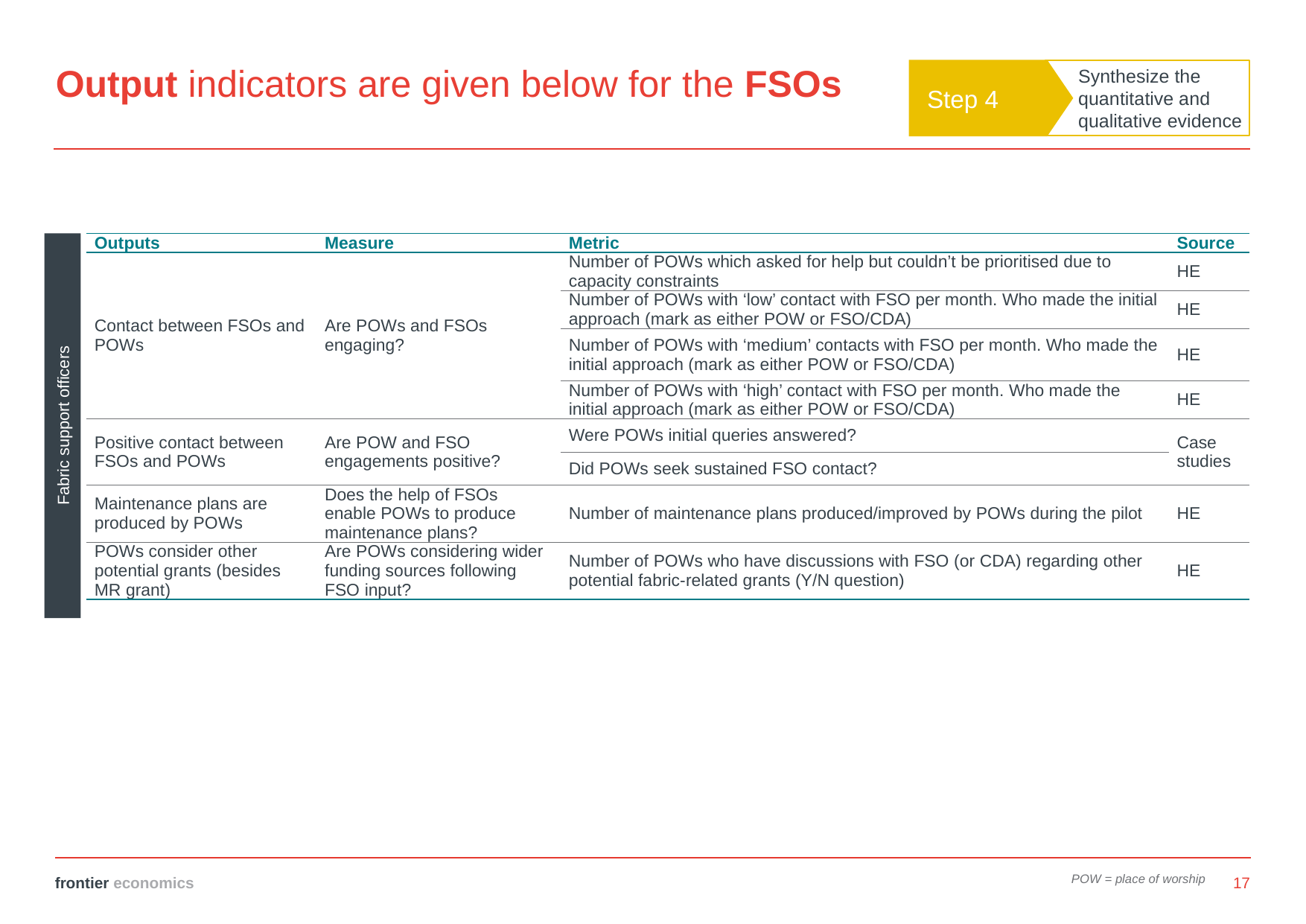

# Output indicators are given below for the FSOs
Step 4
Synthesize the quantitative and qualitative evidence
Fabric support officers
| Outputs | Measure | Metric | Source |
| --- | --- | --- | --- |
| Contact between FSOs and POWs | Are POWs and FSOs engaging? | Number of POWs which asked for help but couldn’t be prioritised due to capacity constraints | HE |
|  |  | Number of POWs with ‘low’ contact with FSO per month. Who made the initial approach (mark as either POW or FSO/CDA) | HE |
|  |  | Number of POWs with ‘medium’ contacts with FSO per month. Who made the initial approach (mark as either POW or FSO/CDA) | HE |
|  |  | Number of POWs with ‘high’ contact with FSO per month. Who made the initial approach (mark as either POW or FSO/CDA) | HE |
| Positive contact between FSOs and POWs | Are POW and FSO engagements positive? | Were POWs initial queries answered? | Case studies |
|  |  | Did POWs seek sustained FSO contact? |  |
| Maintenance plans are produced by POWs | Does the help of FSOs enable POWs to produce maintenance plans? | Number of maintenance plans produced/improved by POWs during the pilot | HE |
| POWs consider other potential grants (besides MR grant) | Are POWs considering wider funding sources following FSO input? | Number of POWs who have discussions with FSO (or CDA) regarding other potential fabric-related grants (Y/N question) | HE |
POW = place of worship